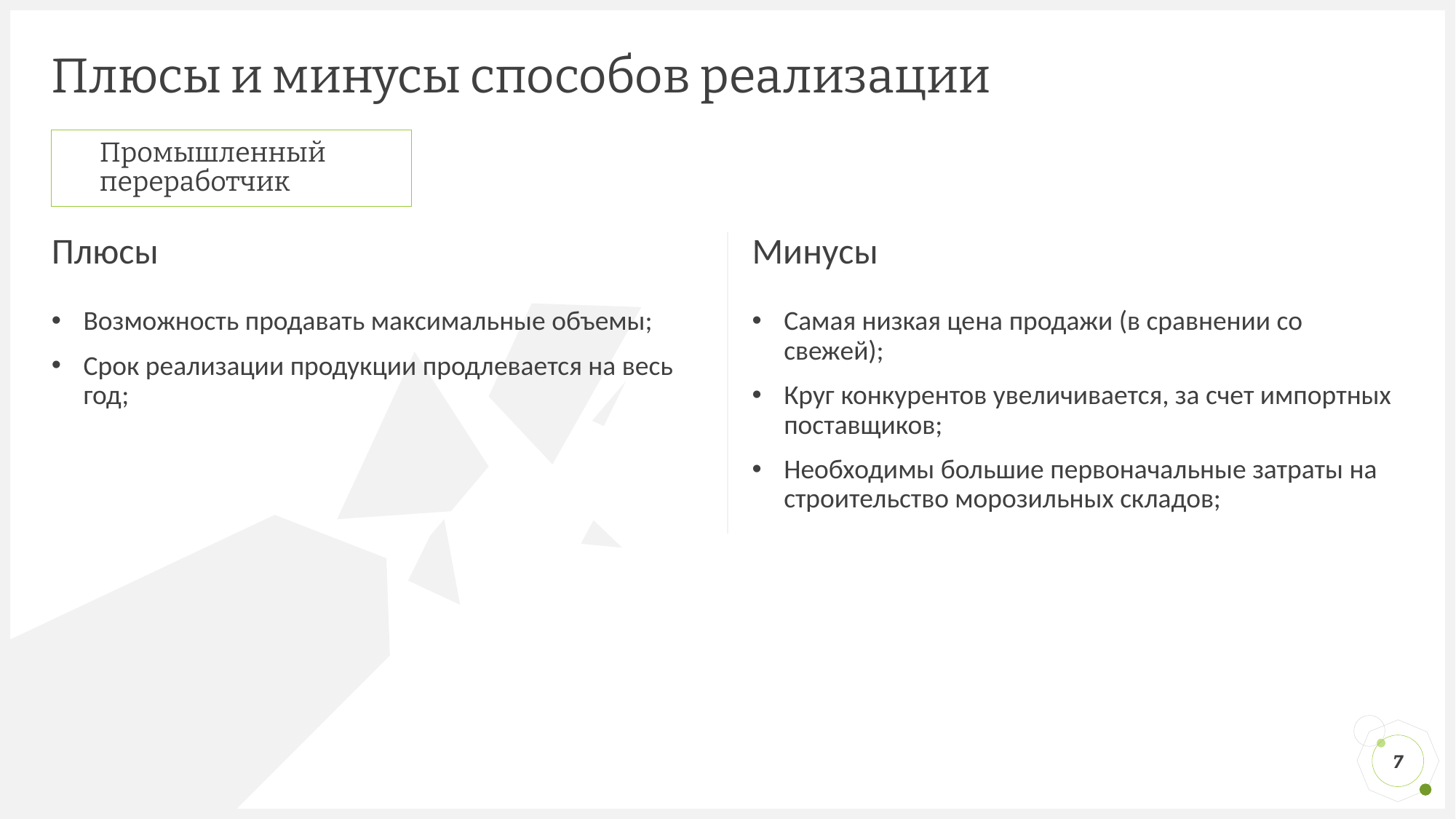

# Плюсы и минусы способов реализации
Промышленный переработчик

Плюсы
Минусы
Самая низкая цена продажи (в сравнении со свежей);
Круг конкурентов увеличивается, за счет импортных поставщиков;
Необходимы большие первоначальные затраты на строительство морозильных складов;
Возможность продавать максимальные объемы;
Срок реализации продукции продлевается на весь год;
7